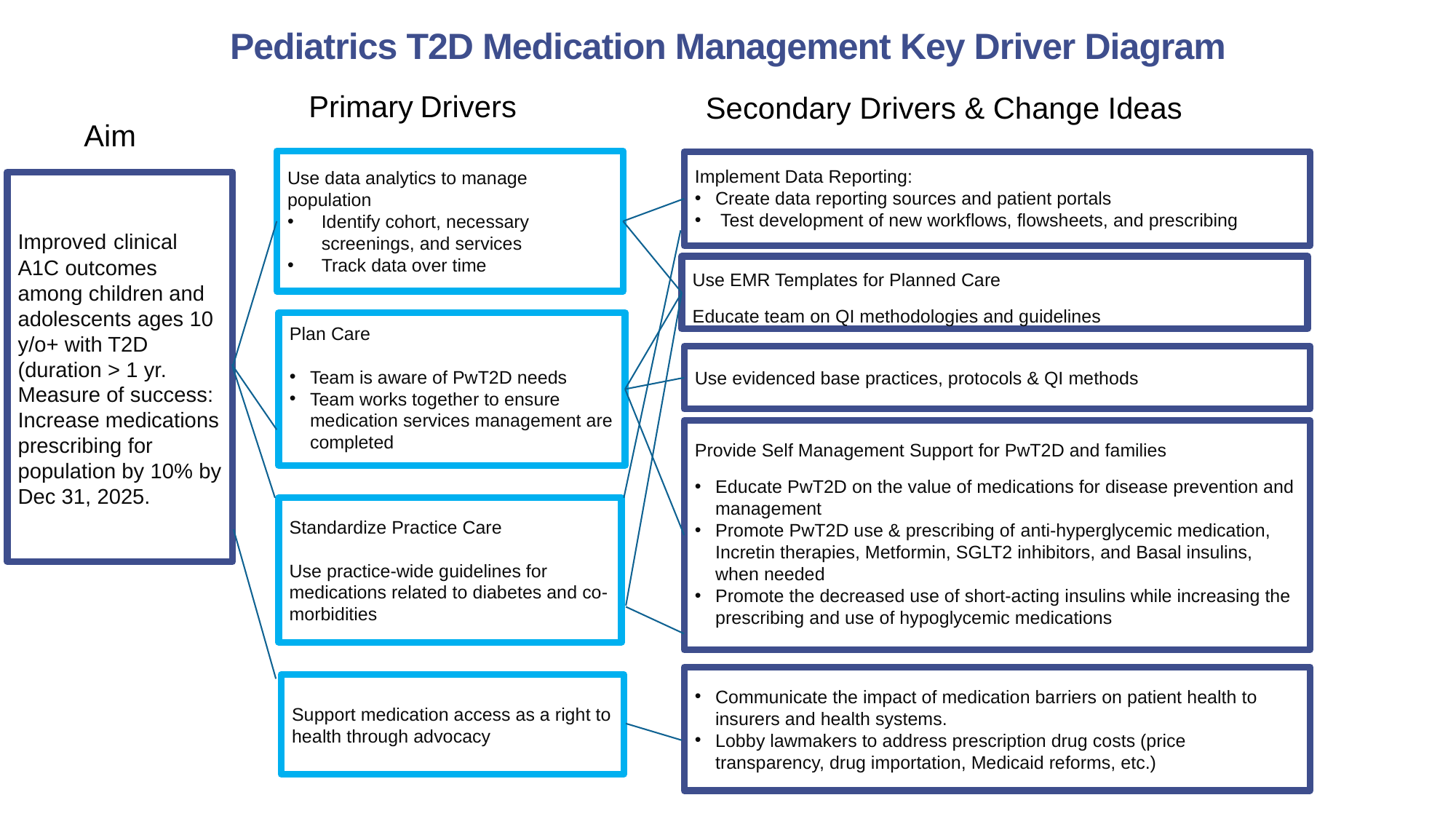

# Pediatrics T2D Medication Management Key Driver Diagram
 Aim
Primary Drivers
Secondary Drivers & Change Ideas
Use data analytics to manage population
Identify cohort, necessary screenings, and services
Track data over time

Implement Data Reporting:
Create data reporting sources and patient portals
 Test development of new workflows, flowsheets, and prescribing

Improved clinical A1C outcomes among children and adolescents ages 10 y/o+ with T2D (duration > 1 yr.
Measure of success:
Increase medications prescribing for population by 10% by Dec 31, 2025.

Use EMR Templates for Planned Care

Educate team on QI methodologies and guidelines

Plan Care

Team is aware of PwT2D needs
Team works together to ensure medication services management are completed

Use evidenced base practices, protocols & QI methods

Provide Self Management Support for PwT2D and families

Educate PwT2D on the value of medications for disease prevention and management
Promote PwT2D use & prescribing of anti-hyperglycemic medication, Incretin therapies, Metformin, SGLT2 inhibitors, and Basal insulins, when needed
Promote the decreased use of short-acting insulins while increasing the prescribing and use of hypoglycemic medications

Standardize Practice Care

Use practice-wide guidelines for medications related to diabetes and co-morbidities
Communicate the impact of medication barriers on patient health to insurers and health systems.
Lobby lawmakers to address prescription drug costs (price transparency, drug importation, Medicaid reforms, etc.)
Support medication access as a right to health through advocacy